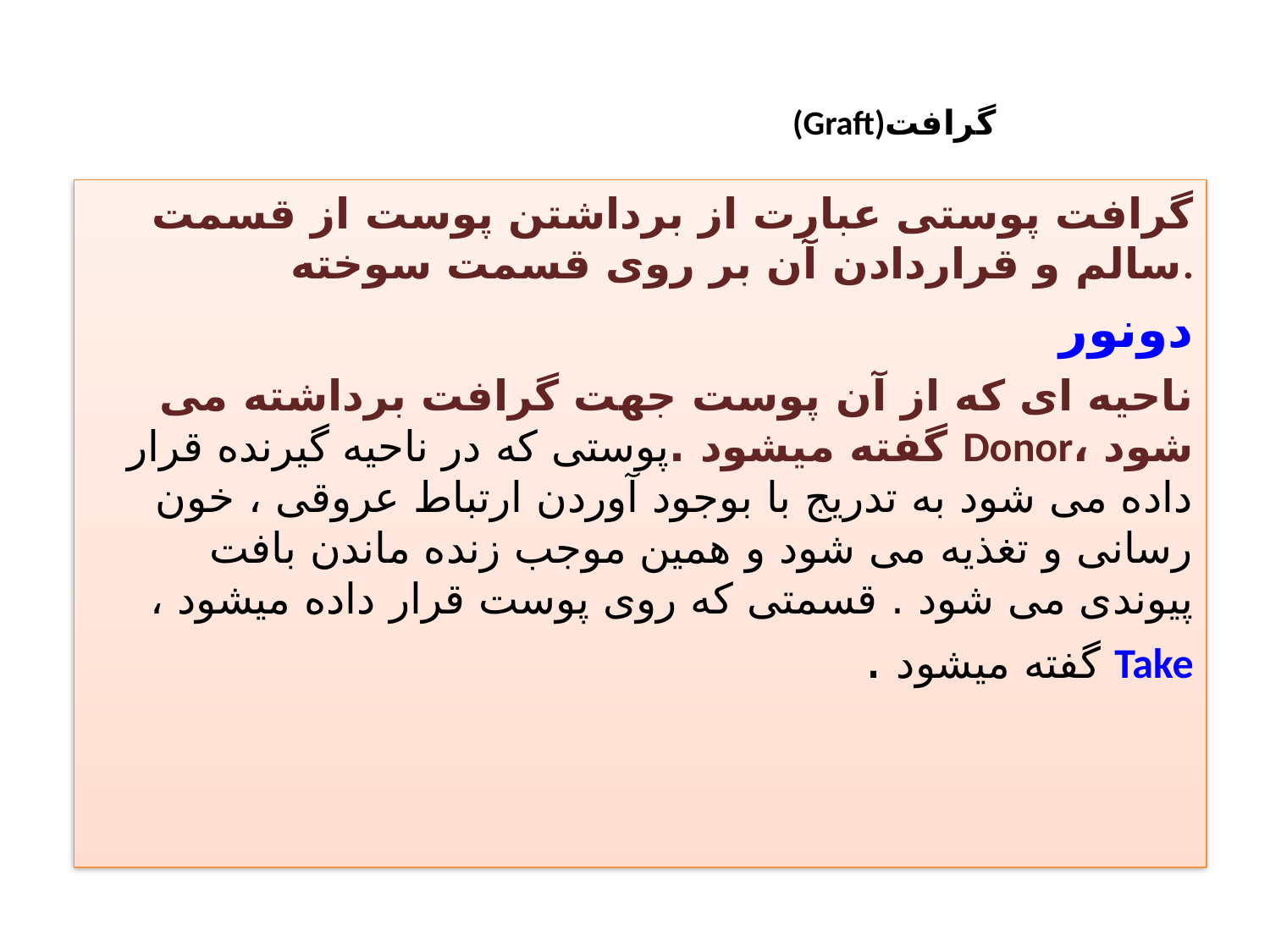

# (Graft)گرافت
گرافت پوستی عبارت از برداشتن پوست از قسمت سالم و قراردادن آن بر روی قسمت سوخته.
دونور
ناحیه ای که از آن پوست جهت گرافت برداشته می شود ،Donor گفته میشود .پوستی که در ناحیه گیرنده قرار داده می شود به تدریج با بوجود آوردن ارتباط عروقی ، خون رسانی و تغذیه می شود و همین موجب زنده ماندن بافت پیوندی می شود . قسمتی که روی پوست قرار داده میشود ، Take گفته میشود .